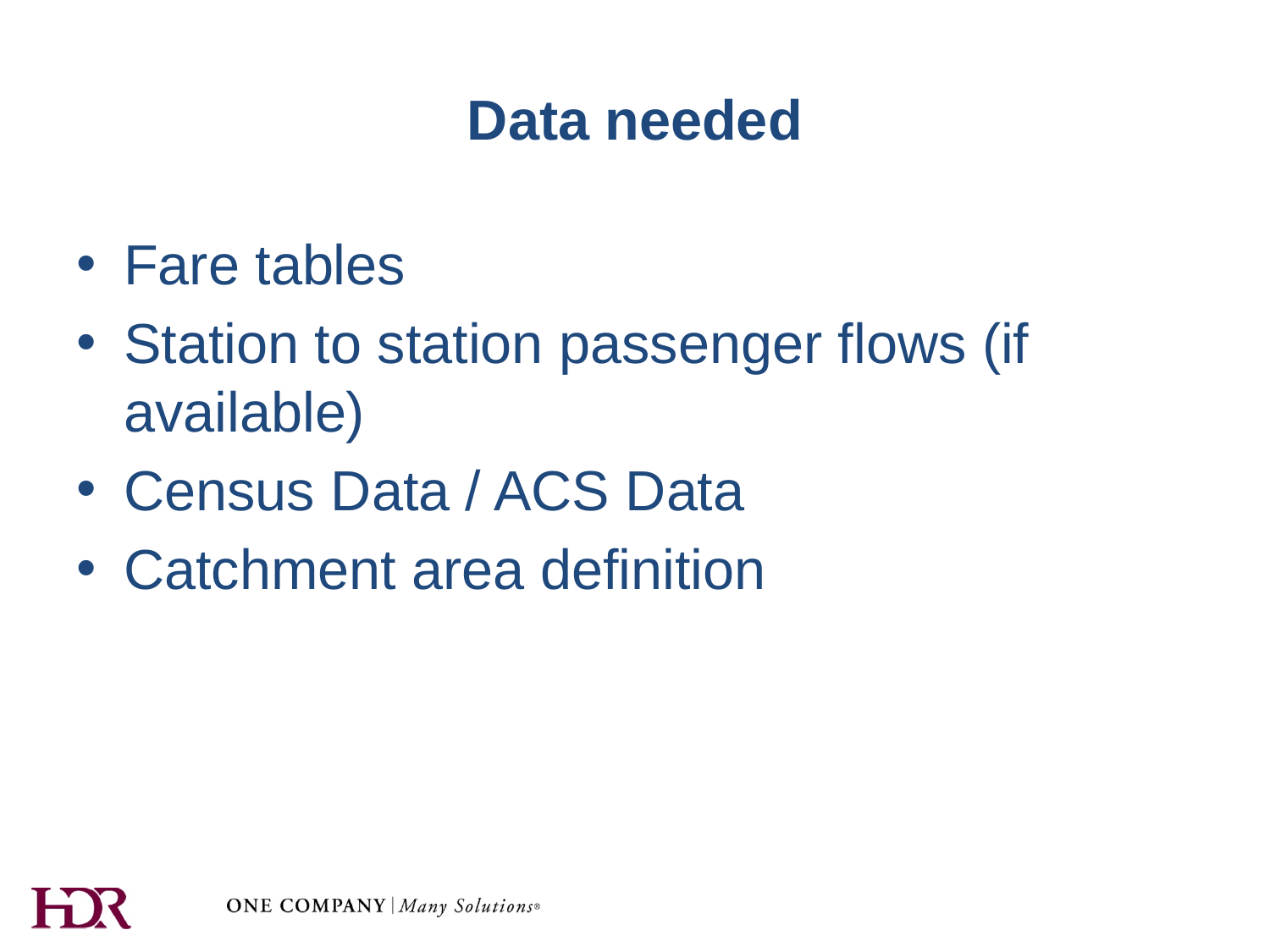

# Data needed
Fare tables
Station to station passenger flows (if available)
Census Data / ACS Data
Catchment area definition